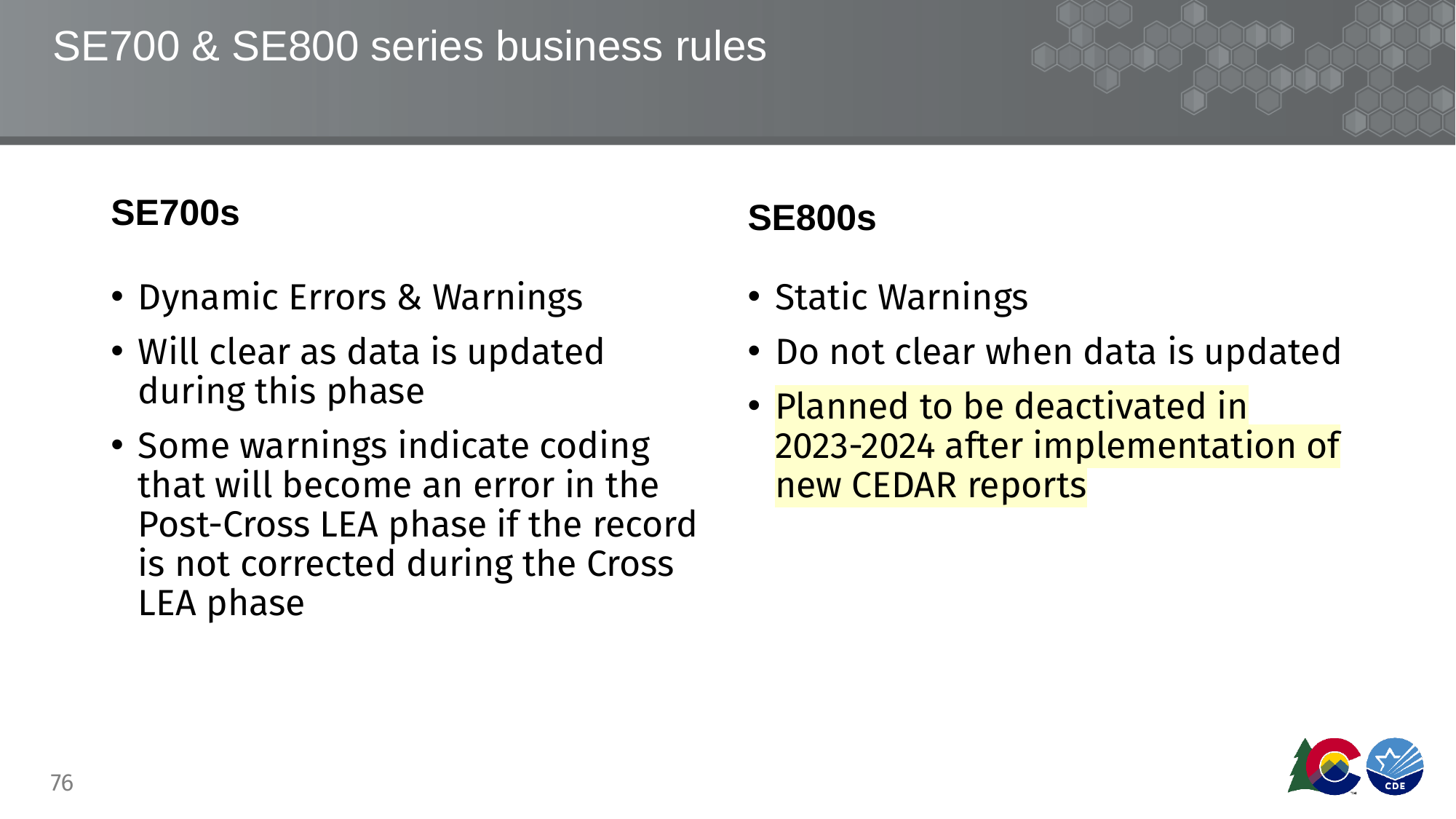

# SE700 & SE800 series business rules
SE700s
SE800s
Dynamic Errors & Warnings
Will clear as data is updated during this phase
Some warnings indicate coding that will become an error in the Post-Cross LEA phase if the record is not corrected during the Cross LEA phase
Static Warnings
Do not clear when data is updated
Planned to be deactivated in 2023-2024 after implementation of new CEDAR reports
76